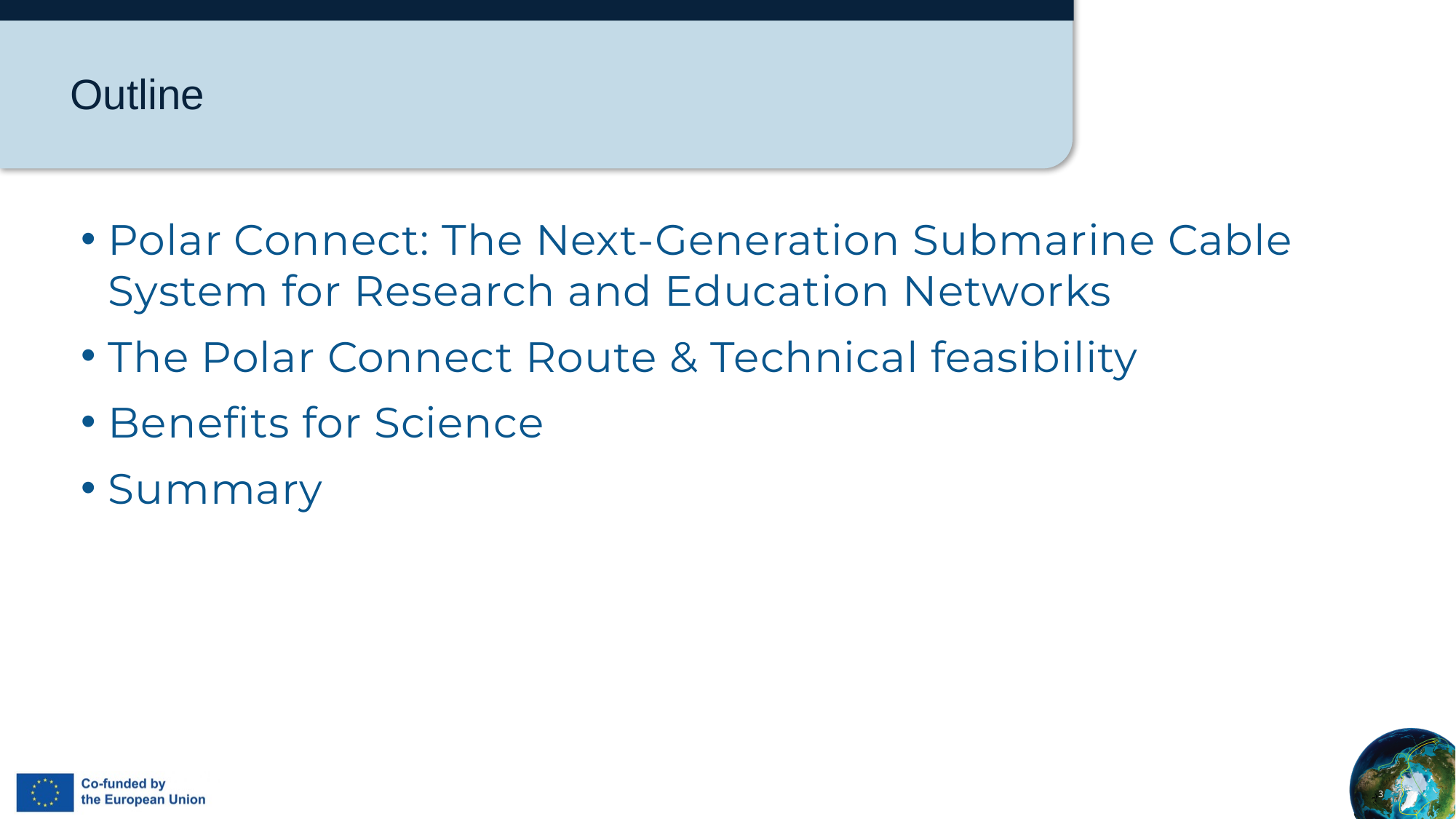

# Outline
Polar Connect: The Next-Generation Submarine Cable System for Research and Education Networks
The Polar Connect Route & Technical feasibility
Benefits for Science
Summary
3